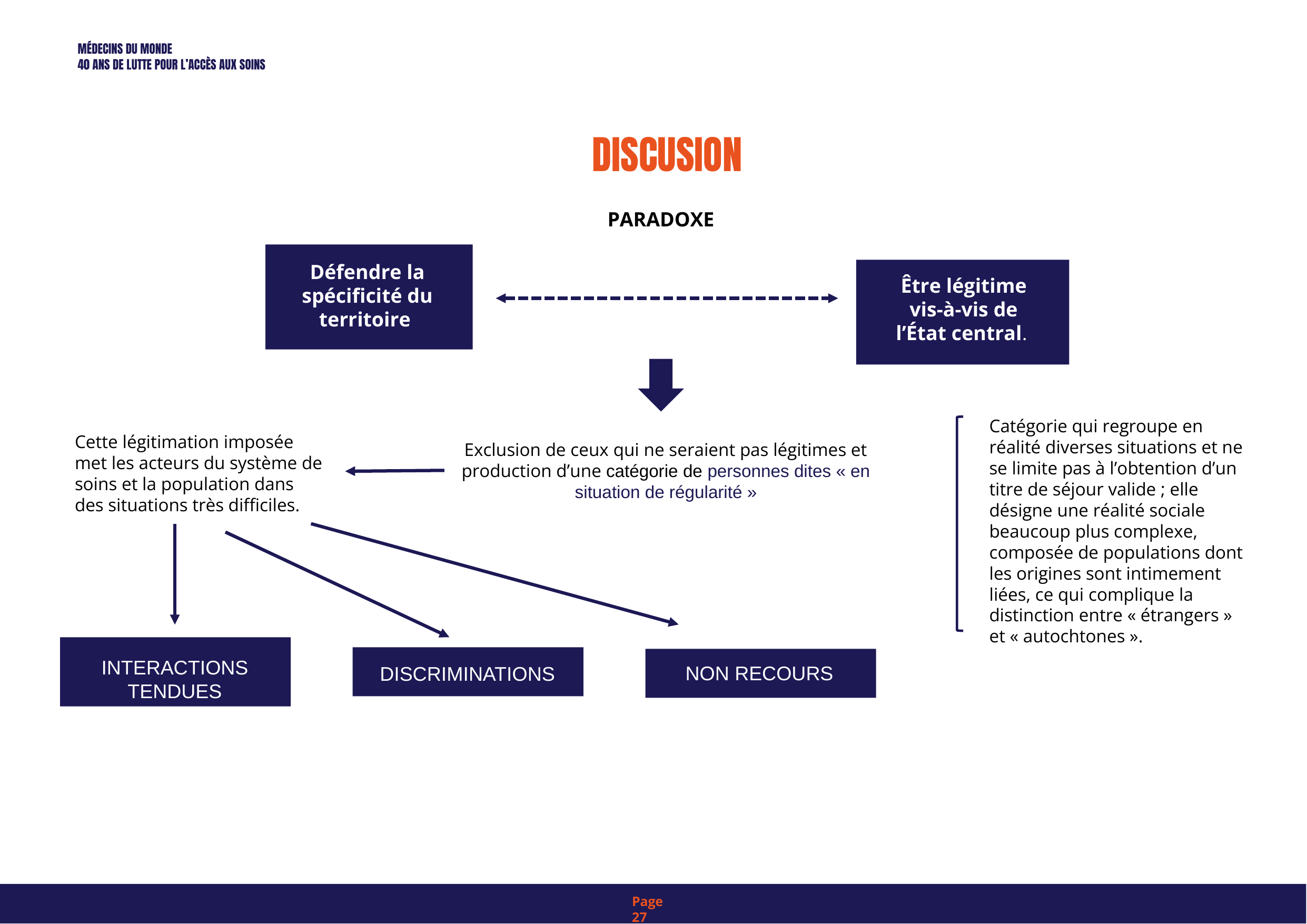

MÉDECINS DU MONDE
40 ANS DE LUTTE POUR L’ACCÈS AUX SOINS
# DISCUSION
PARADOXE

Défendre la spécificité du territoire

Être légitime vis-à-vis de l’État central.

Catégorie qui regroupe en réalité diverses situations et ne se limite pas à l’obtention d’un titre de séjour valide ; elle désigne une réalité sociale beaucoup plus complexe, composée de populations dont les origines sont intimement liées, ce qui complique la distinction entre « étrangers » et « autochtones ».

Cette légitimation imposée met les acteurs du système de soins et la population dans des situations très difficiles.
Exclusion de ceux qui ne seraient pas légitimes et production d’une catégorie de personnes dites « en situation de régularité »

INTERACTIONS TENDUES

DISCRIMINATIONS

NON RECOURS

Page 27